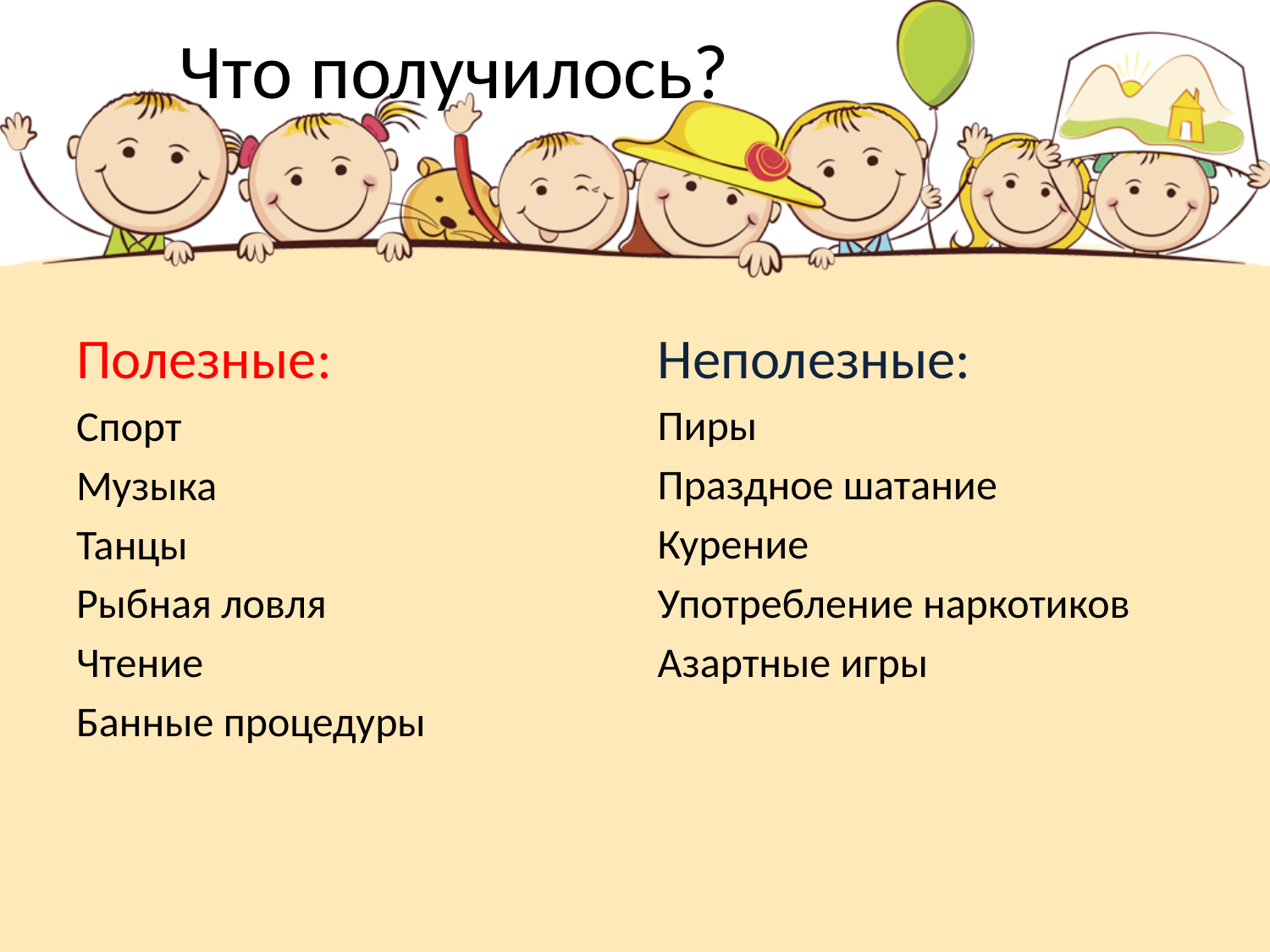

# Что получилось?
Неполезные:
Пиры
Праздное шатание
Курение
Употребление наркотиков
Азартные игры

Полезные:
Спорт
Музыка
Танцы
Рыбная ловля
Чтение
Банные процедуры